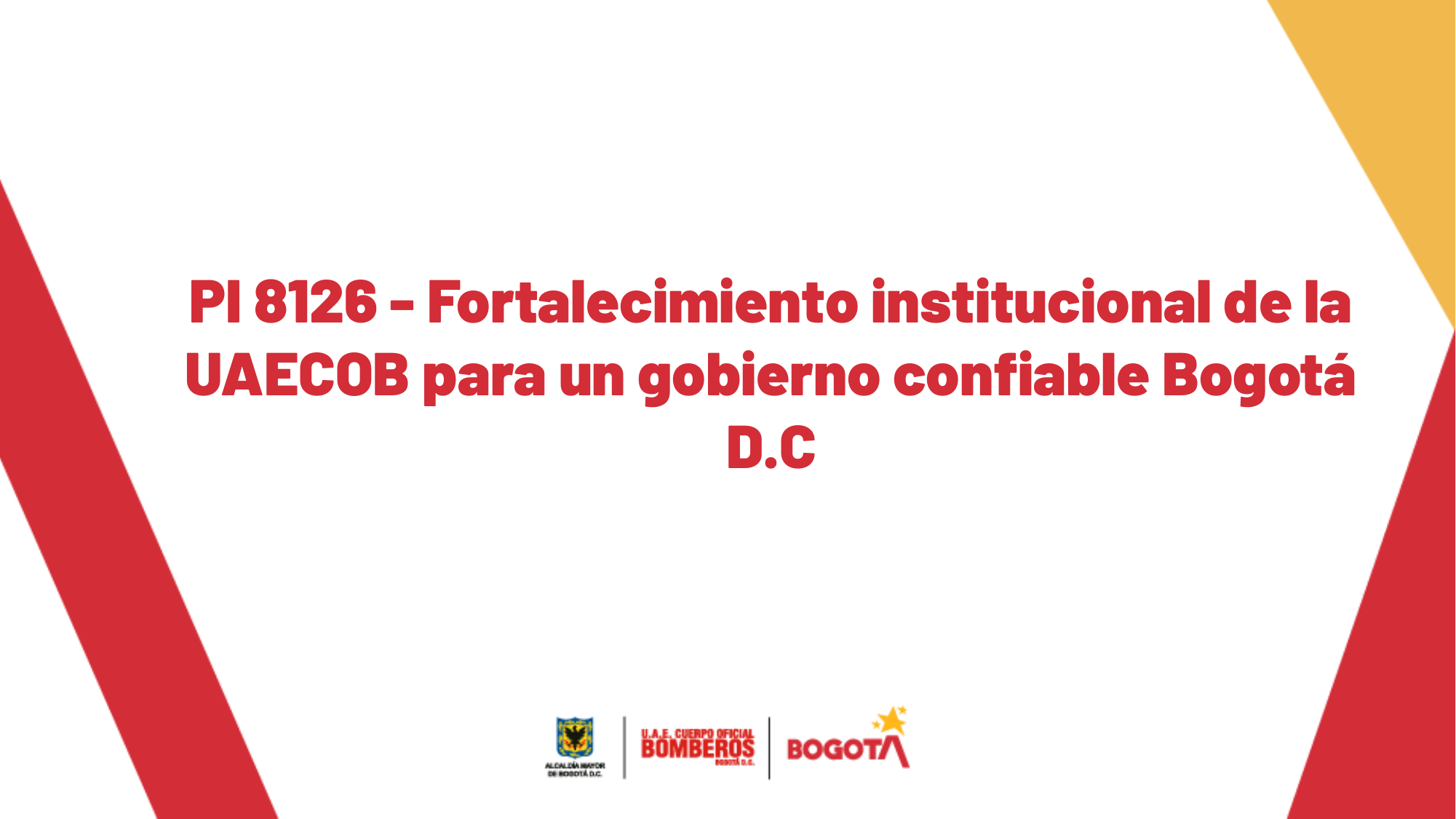

PI 8126 - Fortalecimiento institucional de la UAECOB para un gobierno confiable Bogotá D.C